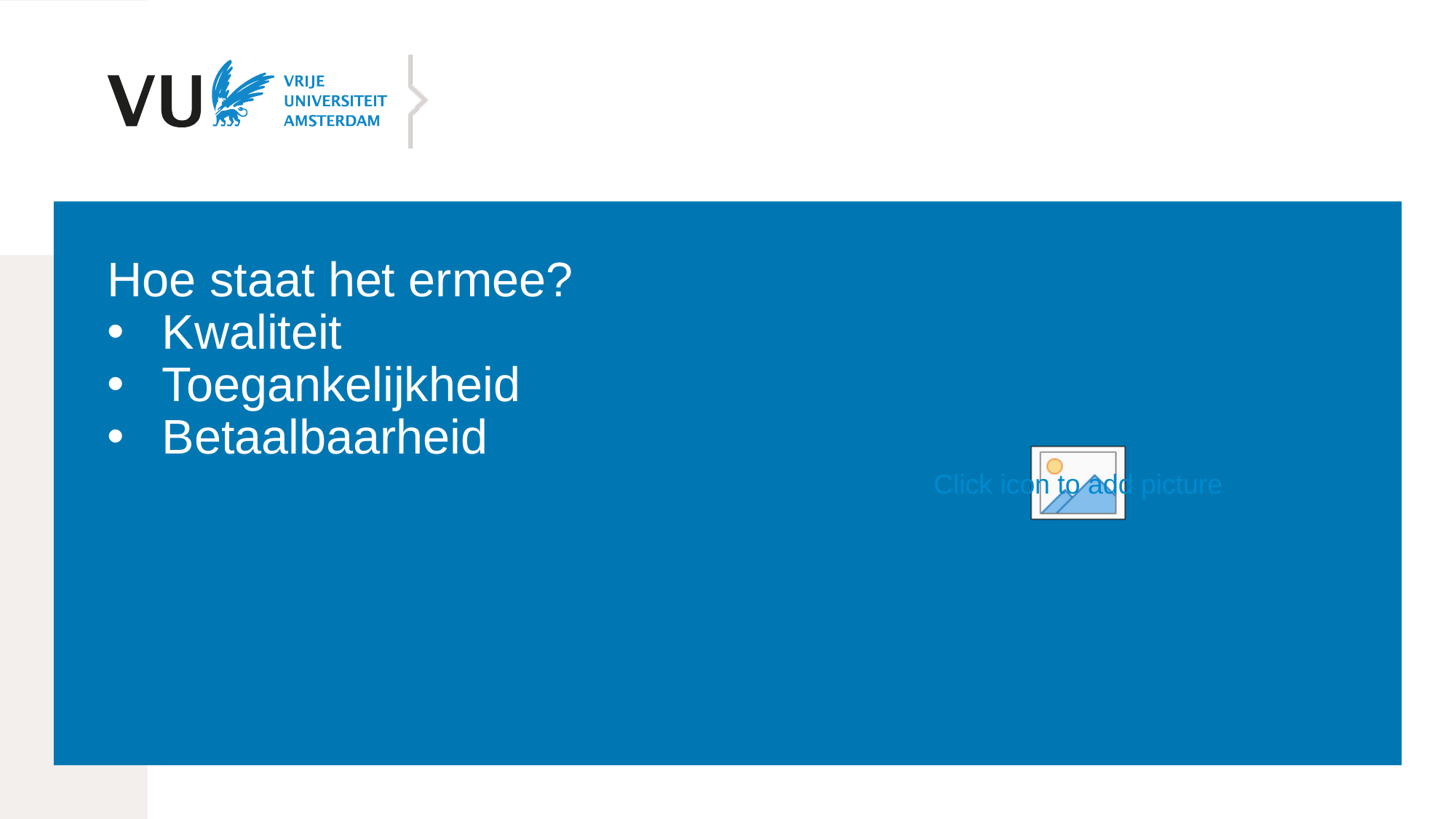

Hoe staat het ermee?
Kwaliteit
Toegankelijkheid
Betaalbaarheid